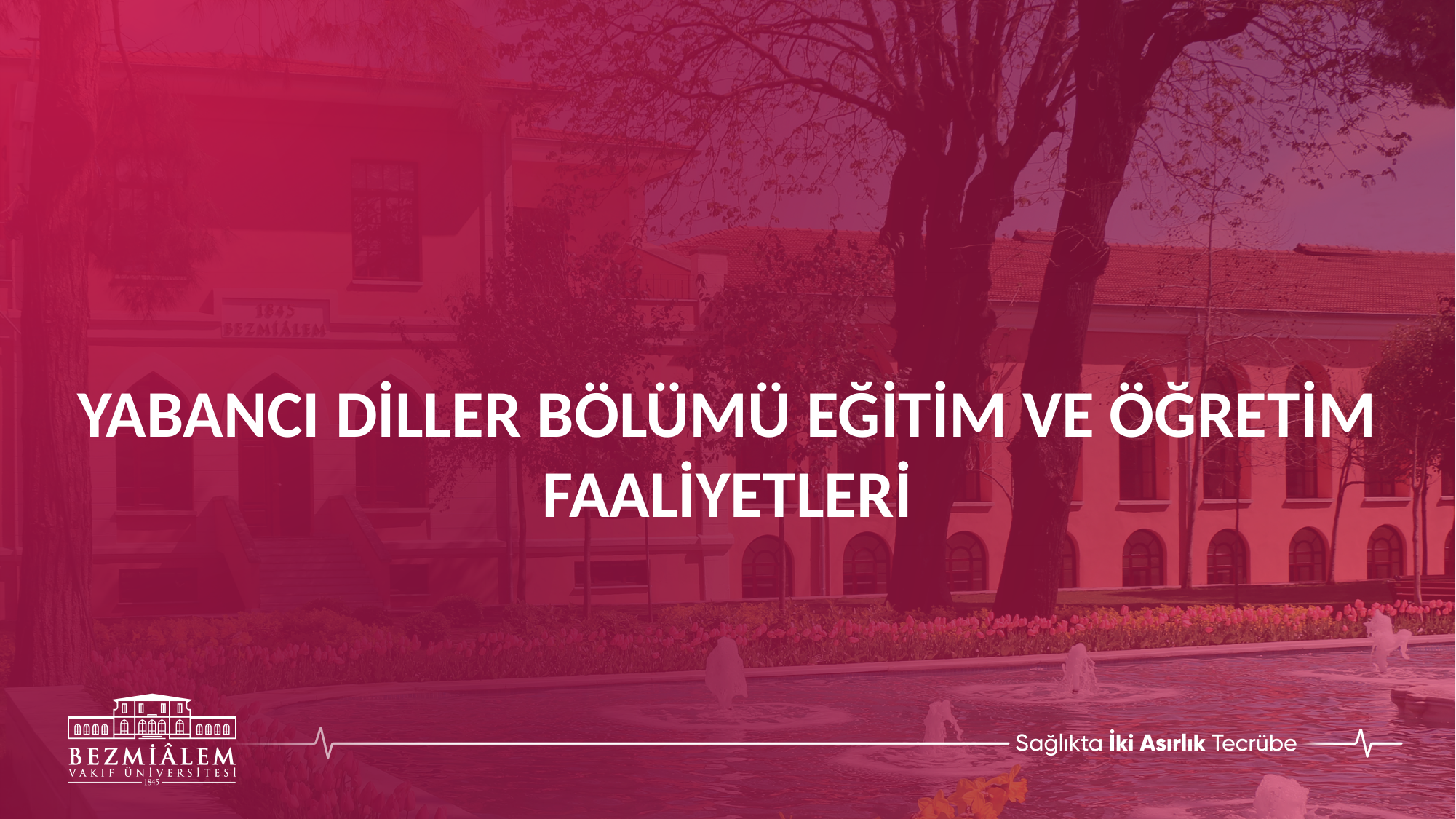

YABANCI DİLLER BÖLÜMÜ EĞİTİM VE ÖĞRETİM FAALİYETLERİ